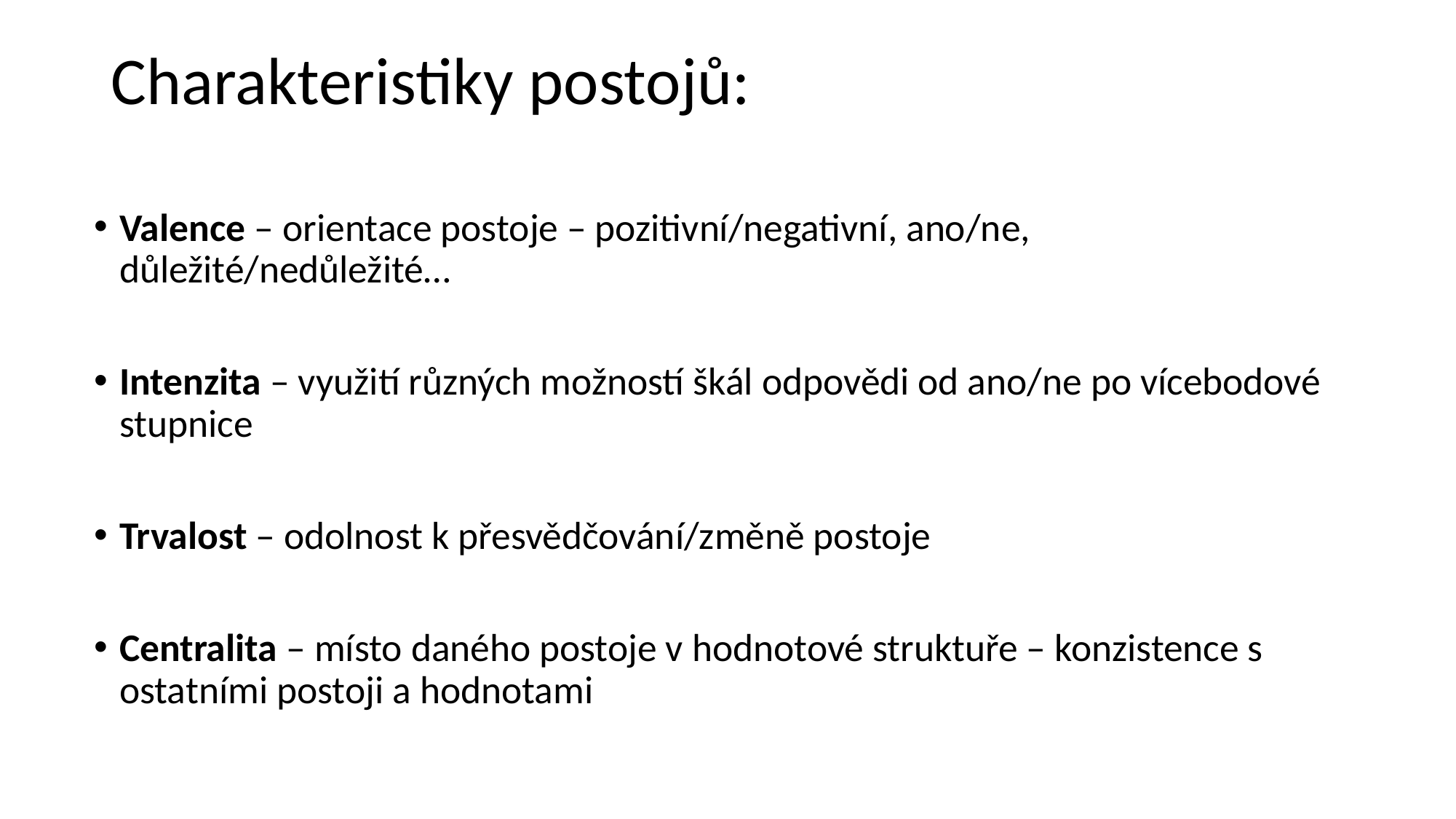

# Charakteristiky postojů:
Valence – orientace postoje – pozitivní/negativní, ano/ne, důležité/nedůležité…

Intenzita – využití různých možností škál odpovědi od ano/ne po vícebodové stupnice

Trvalost – odolnost k přesvědčování/změně postoje

Centralita – místo daného postoje v hodnotové struktuře – konzistence s ostatními postoji a hodnotami